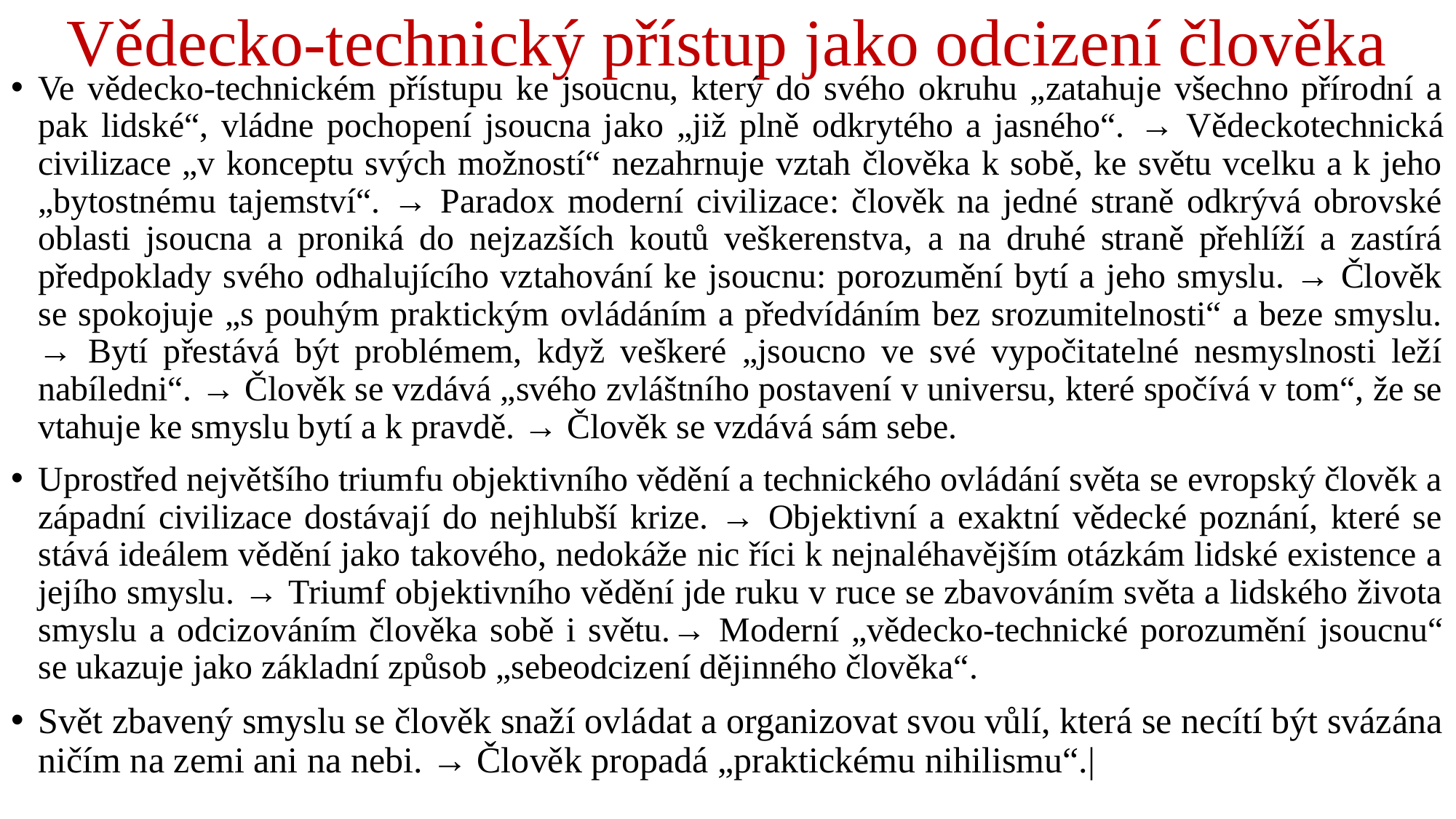

# Vědecko-technický přístup jako odcizení člověka
Ve vědecko-technickém přístupu ke jsoucnu, který do svého okruhu „zatahuje všechno přírodní a pak lidské“, vládne pochopení jsoucna jako „již plně odkrytého a jasného“. → Vědeckotechnická civilizace „v konceptu svých možností“ nezahrnuje vztah člověka k sobě, ke světu vcelku a k jeho „bytostnému tajemství“. → Paradox moderní civilizace: člověk na jedné straně odkrývá obrovské oblasti jsoucna a proniká do nejzazších koutů veškerenstva, a na druhé straně přehlíží a zastírá předpoklady svého odhalujícího vztahování ke jsoucnu: porozumění bytí a jeho smyslu. → Člověk se spokojuje „s pouhým praktickým ovládáním a předvídáním bez srozumitelnosti“ a beze smyslu. → Bytí přestává být problémem, když veškeré „jsoucno ve své vypočitatelné nesmyslnosti leží nabíledni“. → Člověk se vzdává „svého zvláštního postavení v universu, které spočívá v tom“, že se vtahuje ke smyslu bytí a k pravdě. → Člověk se vzdává sám sebe.
Uprostřed největšího triumfu objektivního vědění a technického ovládání světa se evropský člověk a západní civilizace dostávají do nejhlubší krize. → Objektivní a exaktní vědecké poznání, které se stává ideálem vědění jako takového, nedokáže nic říci k nejnaléhavějším otázkám lidské existence a jejího smyslu. → Triumf objektivního vědění jde ruku v ruce se zbavováním světa a lidského života smyslu a odcizováním člověka sobě i světu.→ Moderní „vědecko-technické porozumění jsoucnu“ se ukazuje jako základní způsob „sebeodcizení dějinného člověka“.
Svět zbavený smyslu se člověk snaží ovládat a organizovat svou vůlí, která se necítí být svázána ničím na zemi ani na nebi. → Člověk propadá „praktickému nihilismu“.|